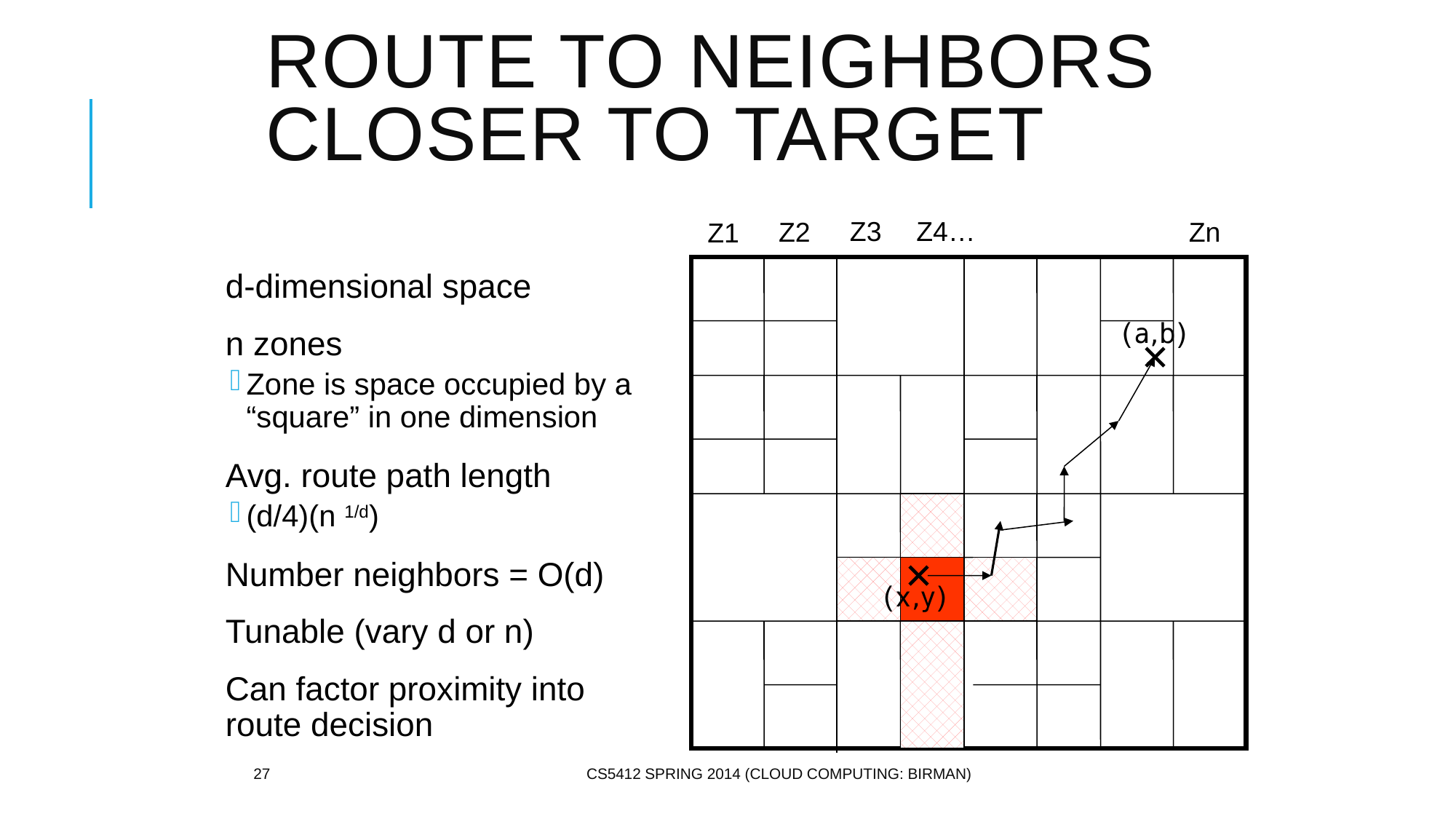

# Route to neighbors closer to target
Z4…
Z3
Zn
Z2
Z1

(a,b)

(x,y)

d-dimensional space
n zones
Zone is space occupied by a “square” in one dimension
Avg. route path length
(d/4)(n 1/d)
Number neighbors = O(d)
Tunable (vary d or n)
Can factor proximity into route decision
27
CS5412 Spring 2014 (Cloud Computing: Birman)